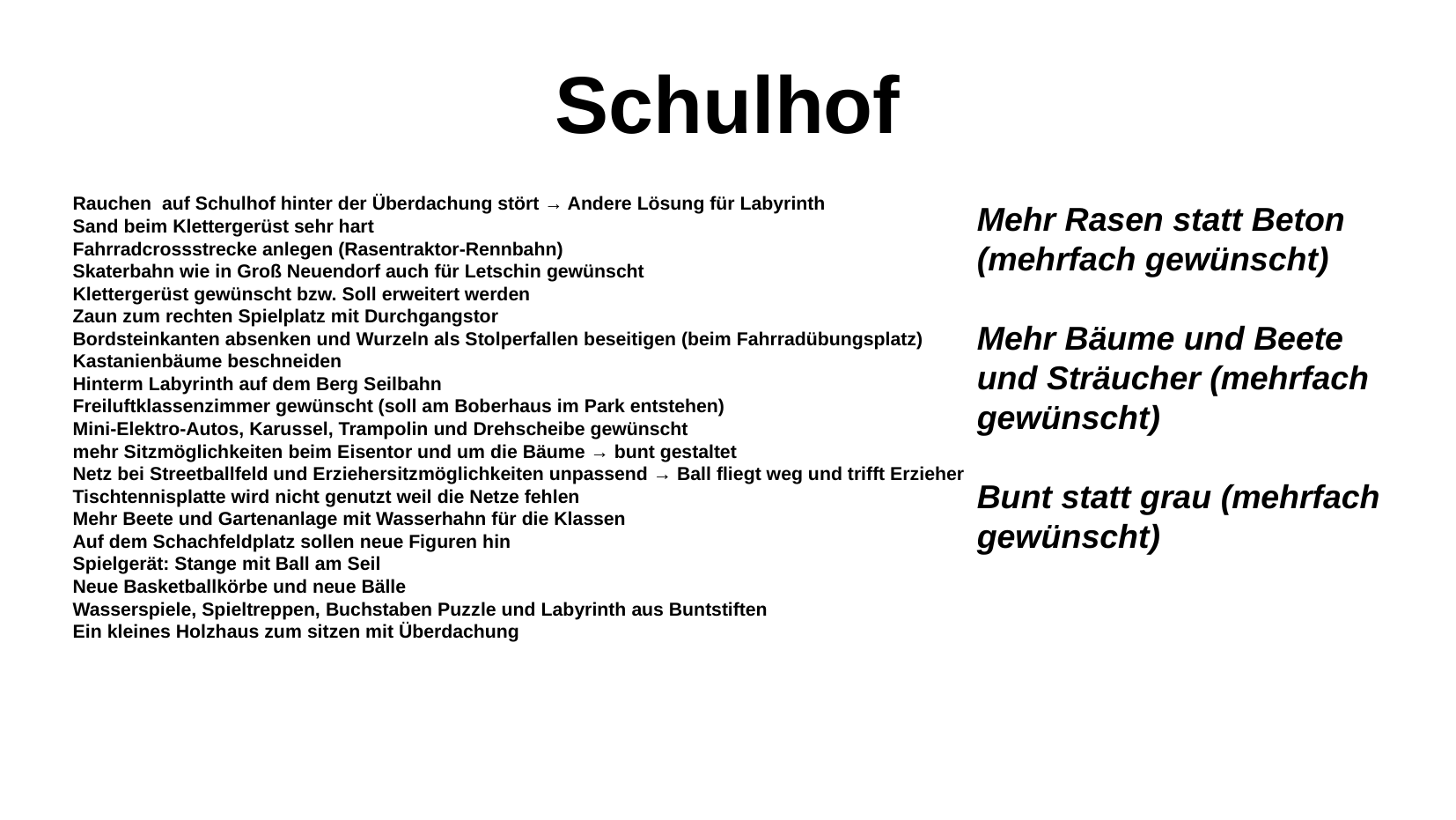

Schulhof
Rauchen  auf Schulhof hinter der Überdachung stört → Andere Lösung für Labyrinth
Sand beim Klettergerüst sehr hart
Fahrradcrossstrecke anlegen (Rasentraktor-Rennbahn)
Skaterbahn wie in Groß Neuendorf auch für Letschin gewünscht
Klettergerüst gewünscht bzw. Soll erweitert werden
Zaun zum rechten Spielplatz mit Durchgangstor
Bordsteinkanten absenken und Wurzeln als Stolperfallen beseitigen (beim Fahrradübungsplatz)
Kastanienbäume beschneiden
Hinterm Labyrinth auf dem Berg Seilbahn
Freiluftklassenzimmer gewünscht (soll am Boberhaus im Park entstehen)
Mini-Elektro-Autos, Karussel, Trampolin und Drehscheibe gewünscht
mehr Sitzmöglichkeiten beim Eisentor und um die Bäume → bunt gestaltet
Netz bei Streetballfeld und Erziehersitzmöglichkeiten unpassend → Ball fliegt weg und trifft Erzieher
Tischtennisplatte wird nicht genutzt weil die Netze fehlen
Mehr Beete und Gartenanlage mit Wasserhahn für die Klassen
Auf dem Schachfeldplatz sollen neue Figuren hin
Spielgerät: Stange mit Ball am Seil
Neue Basketballkörbe und neue Bälle
Wasserspiele, Spieltreppen, Buchstaben Puzzle und Labyrinth aus Buntstiften
Ein kleines Holzhaus zum sitzen mit Überdachung
Mehr Rasen statt Beton (mehrfach gewünscht)
Mehr Bäume und Beete und Sträucher (mehrfach gewünscht)
Bunt statt grau (mehrfach gewünscht)